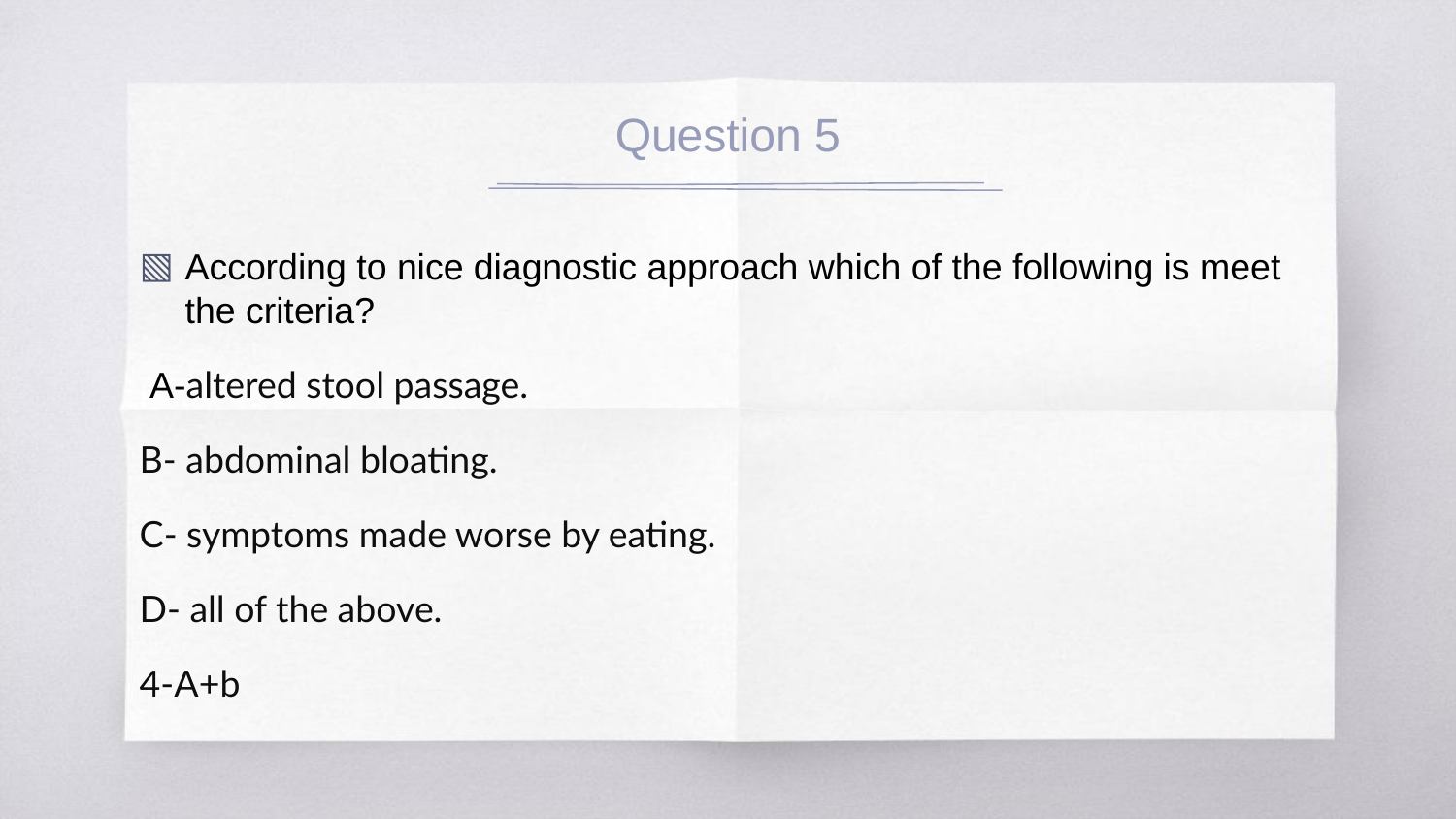

# Question 5
According to nice diagnostic approach which of the following is meet the criteria?
 A-altered stool passage.
B- abdominal bloating.
C- symptoms made worse by eating.
D- all of the above.
4-A+b